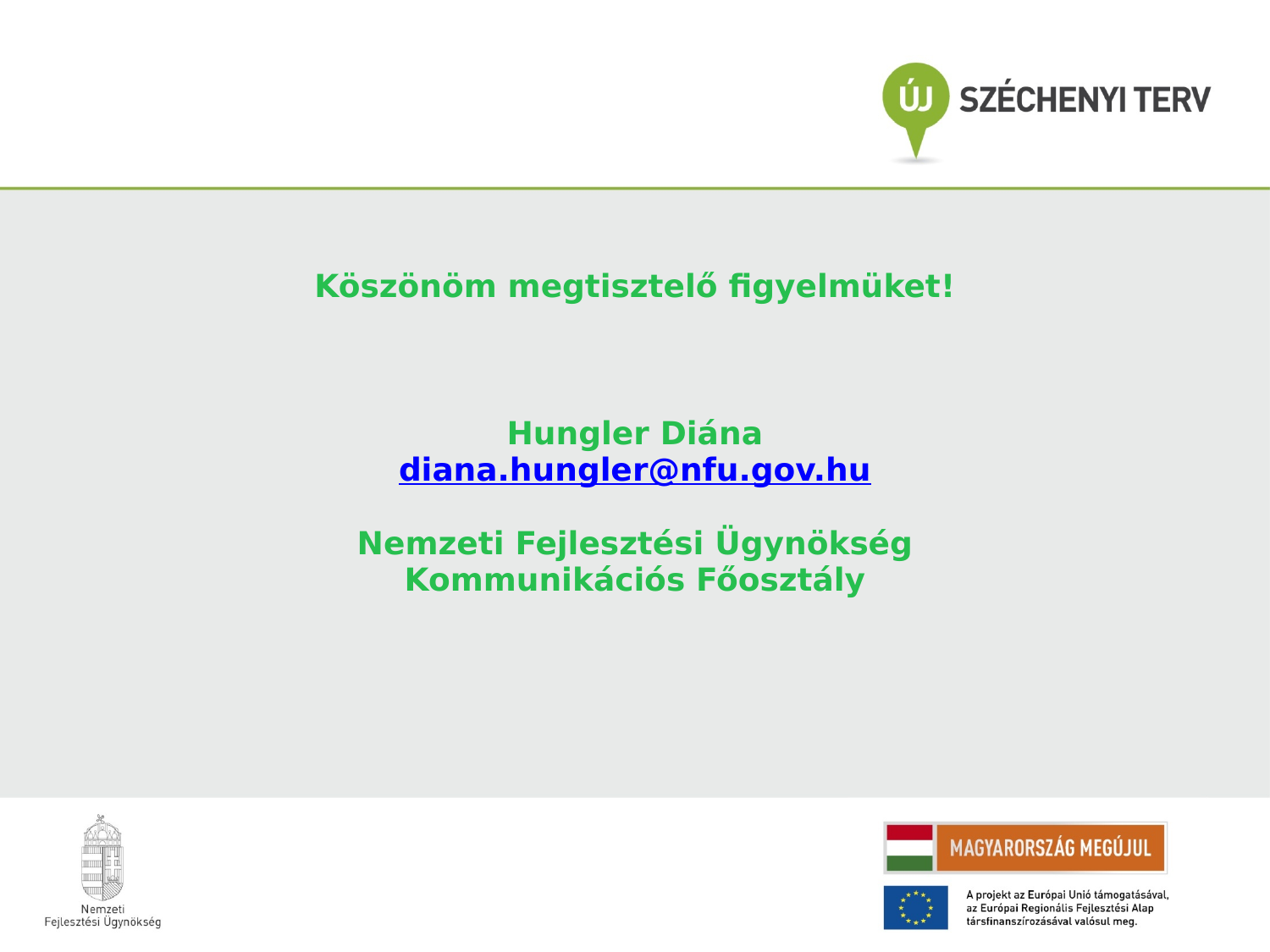

Köszönöm megtisztelő figyelmüket!

Hungler Diána
diana.hungler@nfu.gov.hu

Nemzeti Fejlesztési Ügynökség
Kommunikációs Főosztály